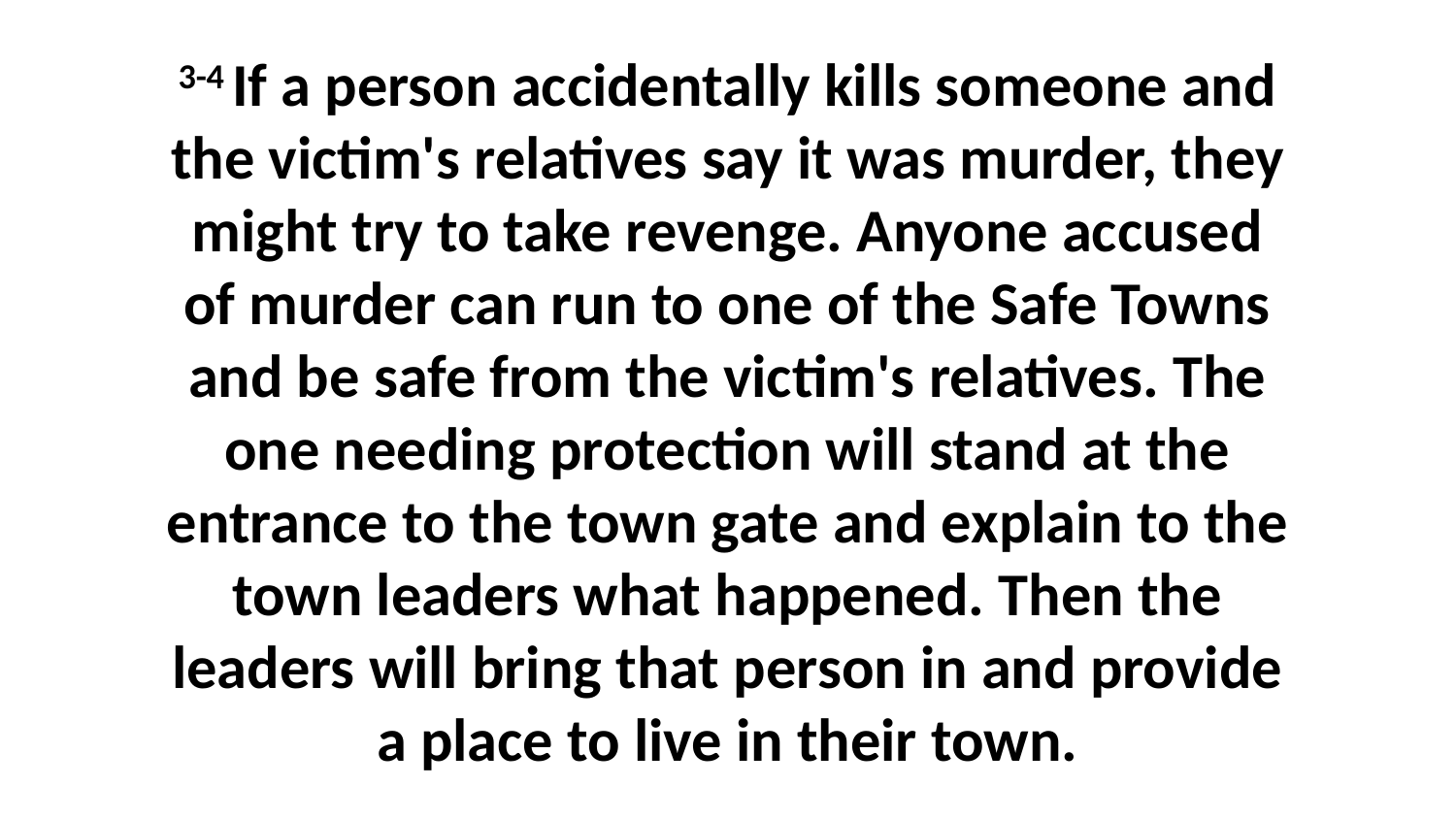

3-4 If a person accidentally kills someone and the victim's relatives say it was murder, they might try to take revenge. Anyone accused of murder can run to one of the Safe Towns and be safe from the victim's relatives. The one needing protection will stand at the entrance to the town gate and explain to the town leaders what happened. Then the leaders will bring that person in and provide a place to live in their town.